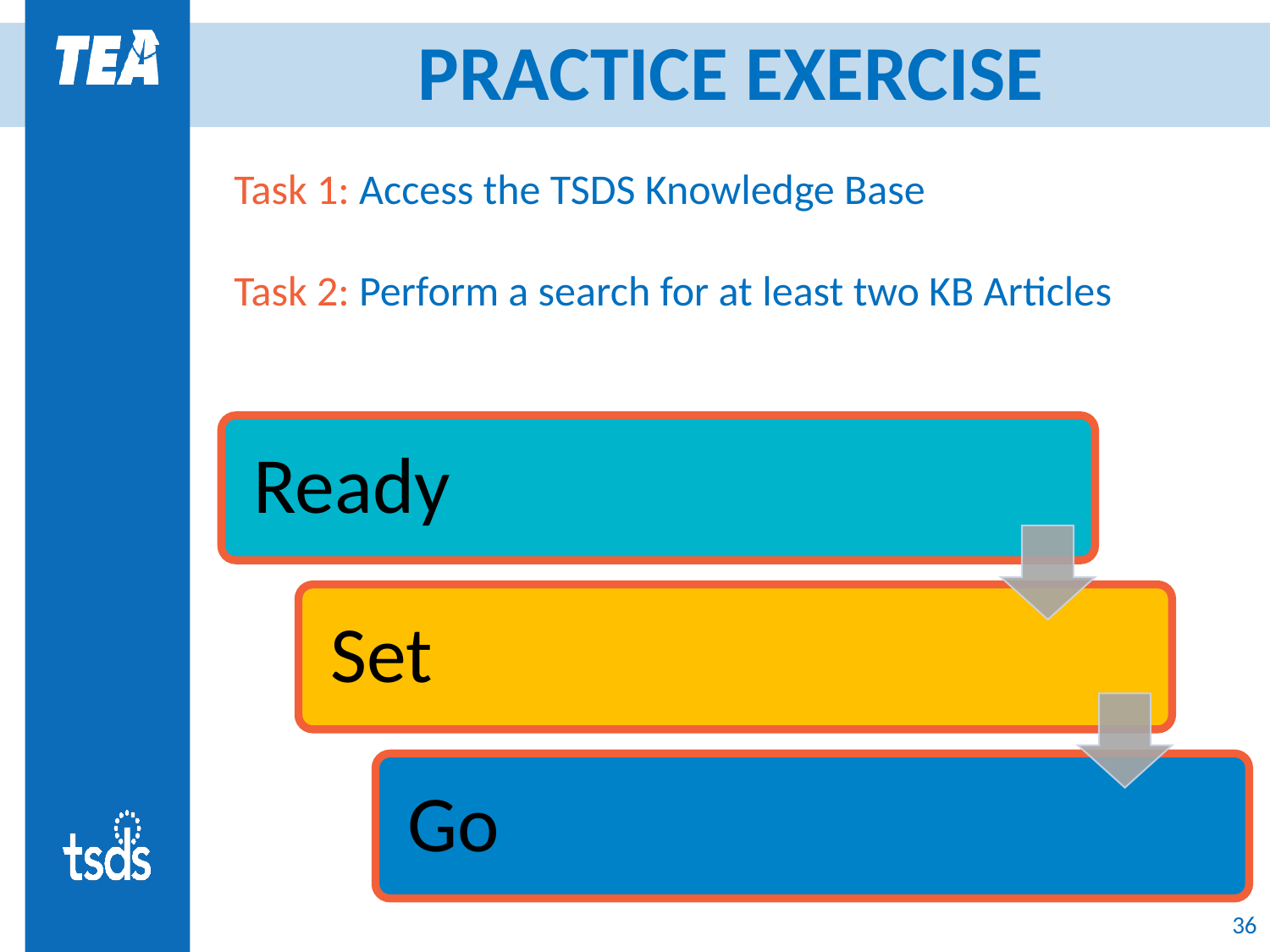

# PRACTICE EXERCISE
Task 1: Access the TSDS Knowledge Base

Task 2: Perform a search for at least two KB Articles

Ready
Set
Go

36